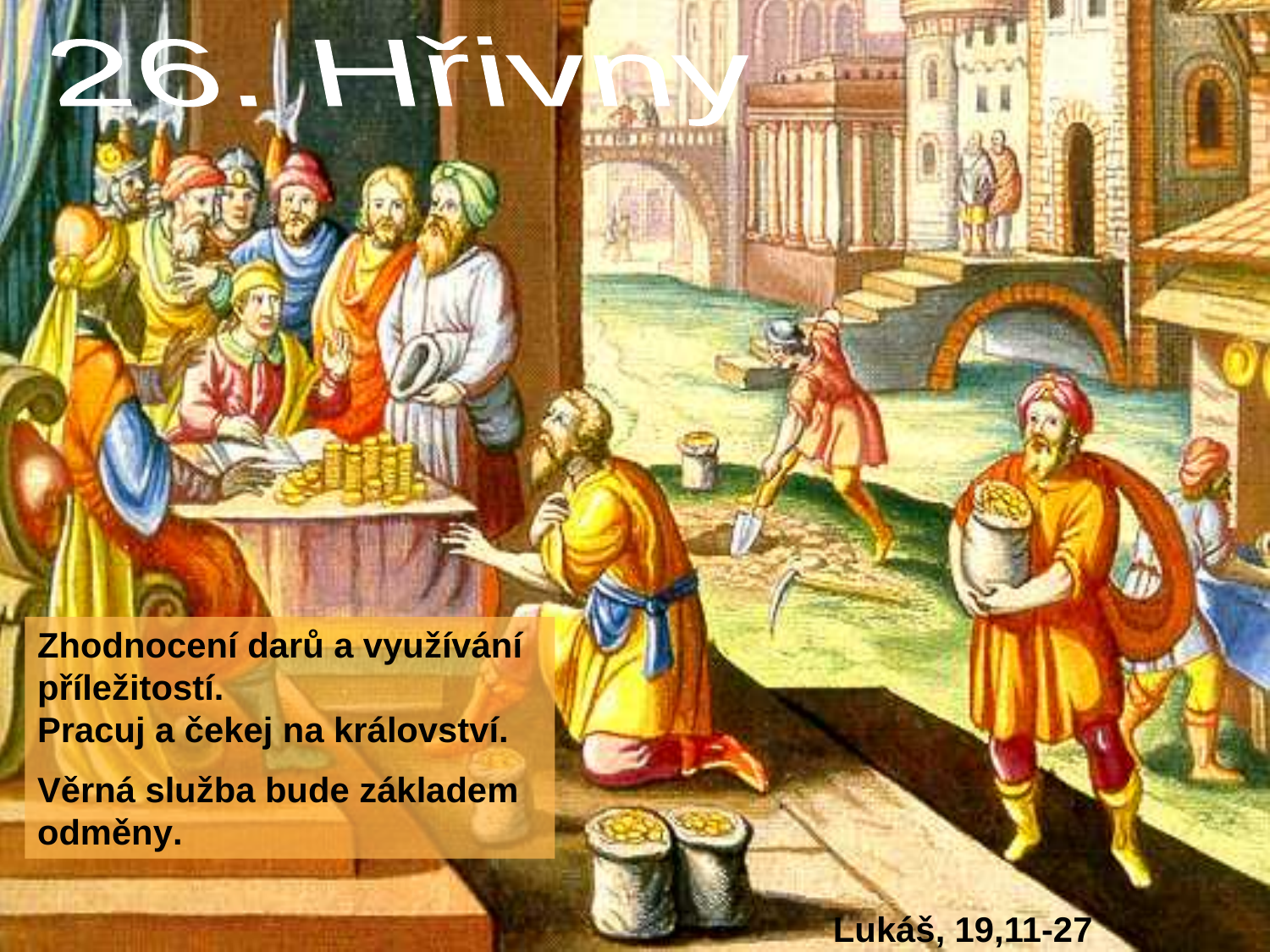

26. Hřivny
Zhodnocení darů a využívání příležitostí.
Pracuj a čekej na království.
Věrná služba bude základem odměny.
Lukáš, 19,11-27